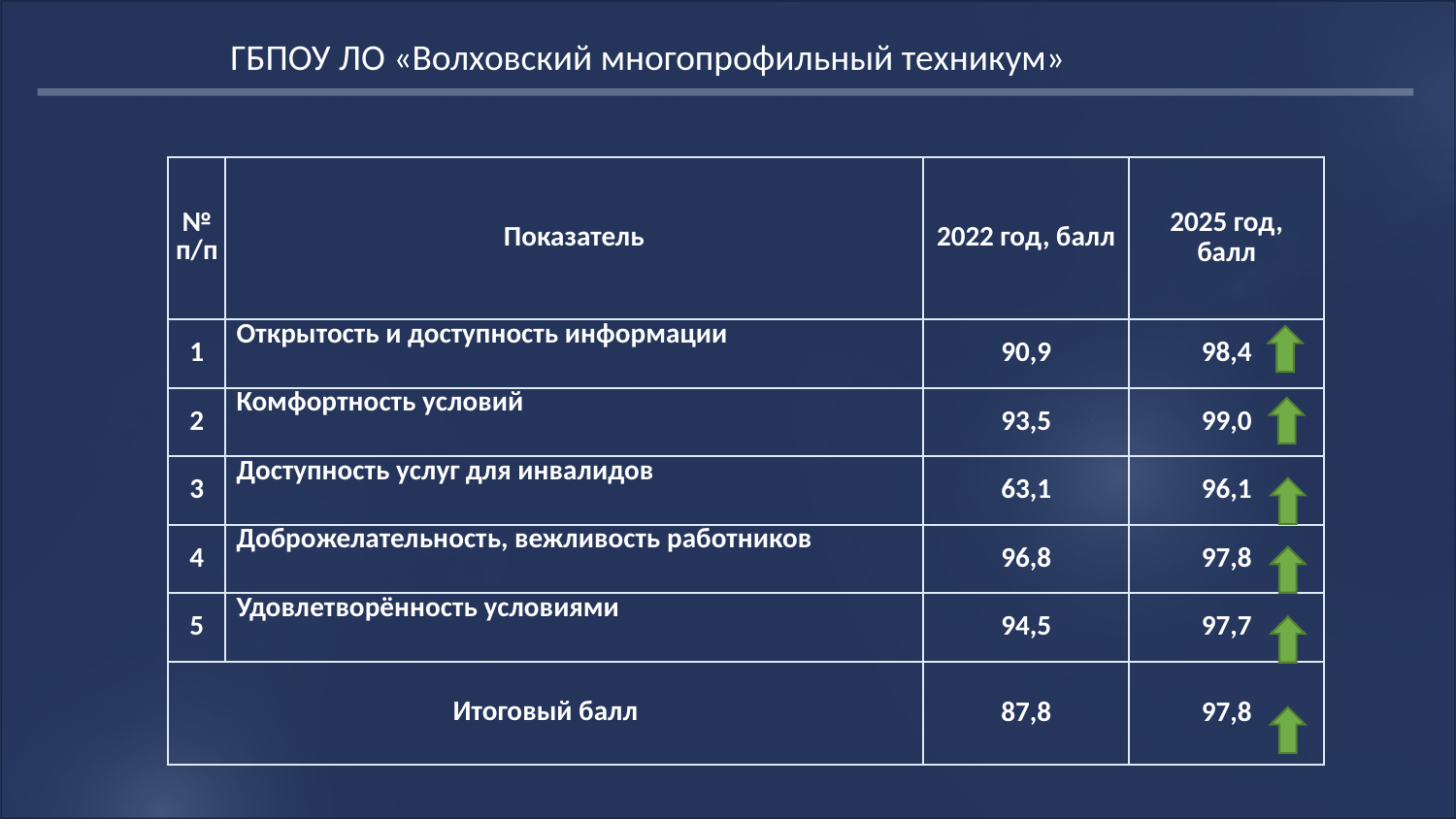

ГБПОУ ЛО «Волховский многопрофильный техникум»

| № п/п | Показатель | 2022 год, балл | 2025 год, балл |
| --- | --- | --- | --- |
| 1 | Открытость и доступность информации | 90,9 | 98,4 |
| 2 | Комфортность условий | 93,5 | 99,0 |
| 3 | Доступность услуг для инвалидов | 63,1 | 96,1 |
| 4 | Доброжелательность, вежливость работников | 96,8 | 97,8 |
| 5 | Удовлетворённость условиями | 94,5 | 97,7 |
| Итоговый балл |  | 87,8 | 97,8 |